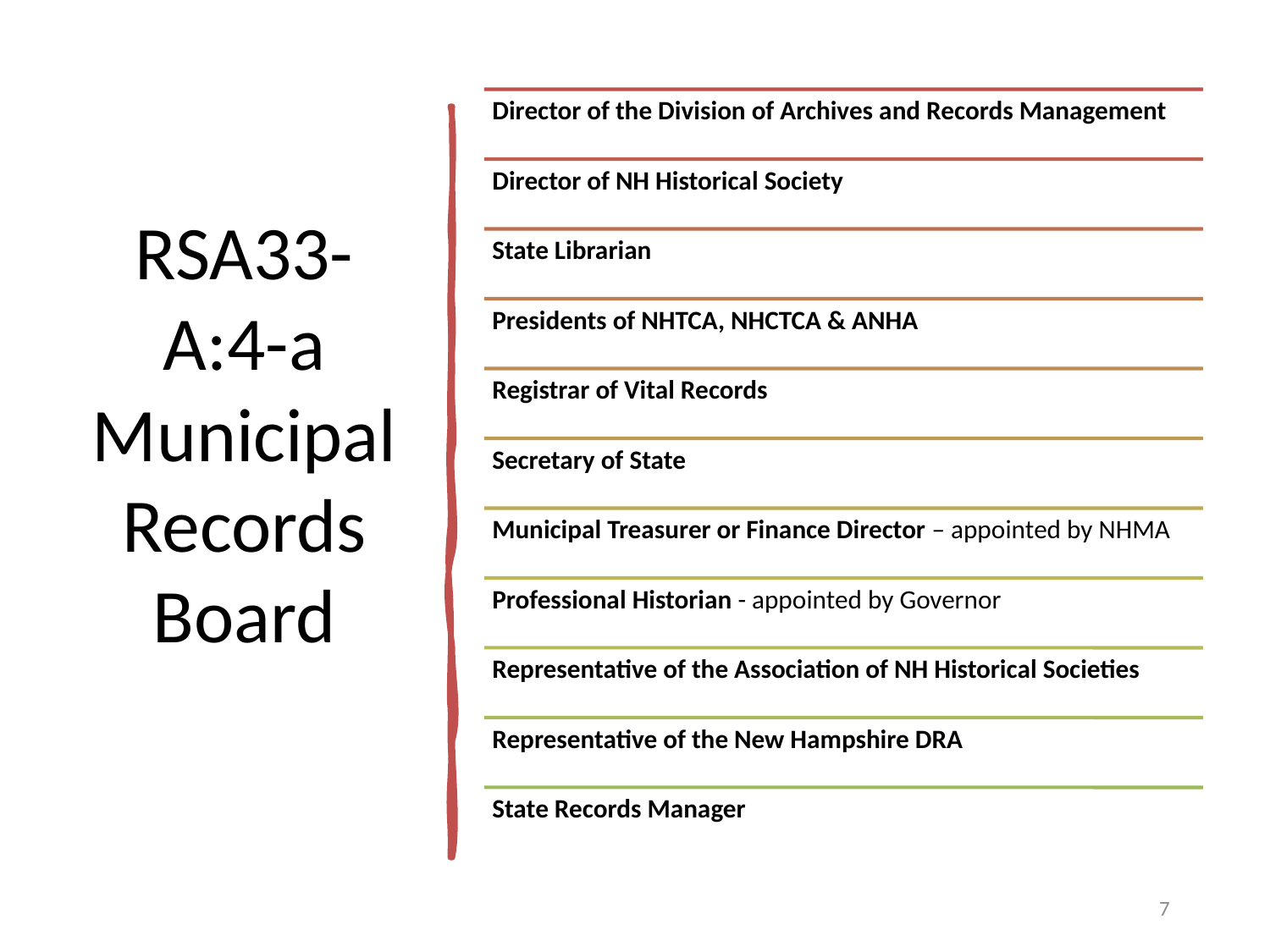

Director of the Division of Archives and Records Management
Director of NH Historical Society
State Librarian
Presidents of NHTCA, NHCTCA & ANHA
Registrar of Vital Records
Secretary of State
Municipal Treasurer or Finance Director – appointed by NHMA
Professional Historian - appointed by Governor
Representative of the Association of NH Historical Societies
Representative of the New Hampshire DRA
State Records Manager
# RSA33-A:4-a Municipal Records Board

7